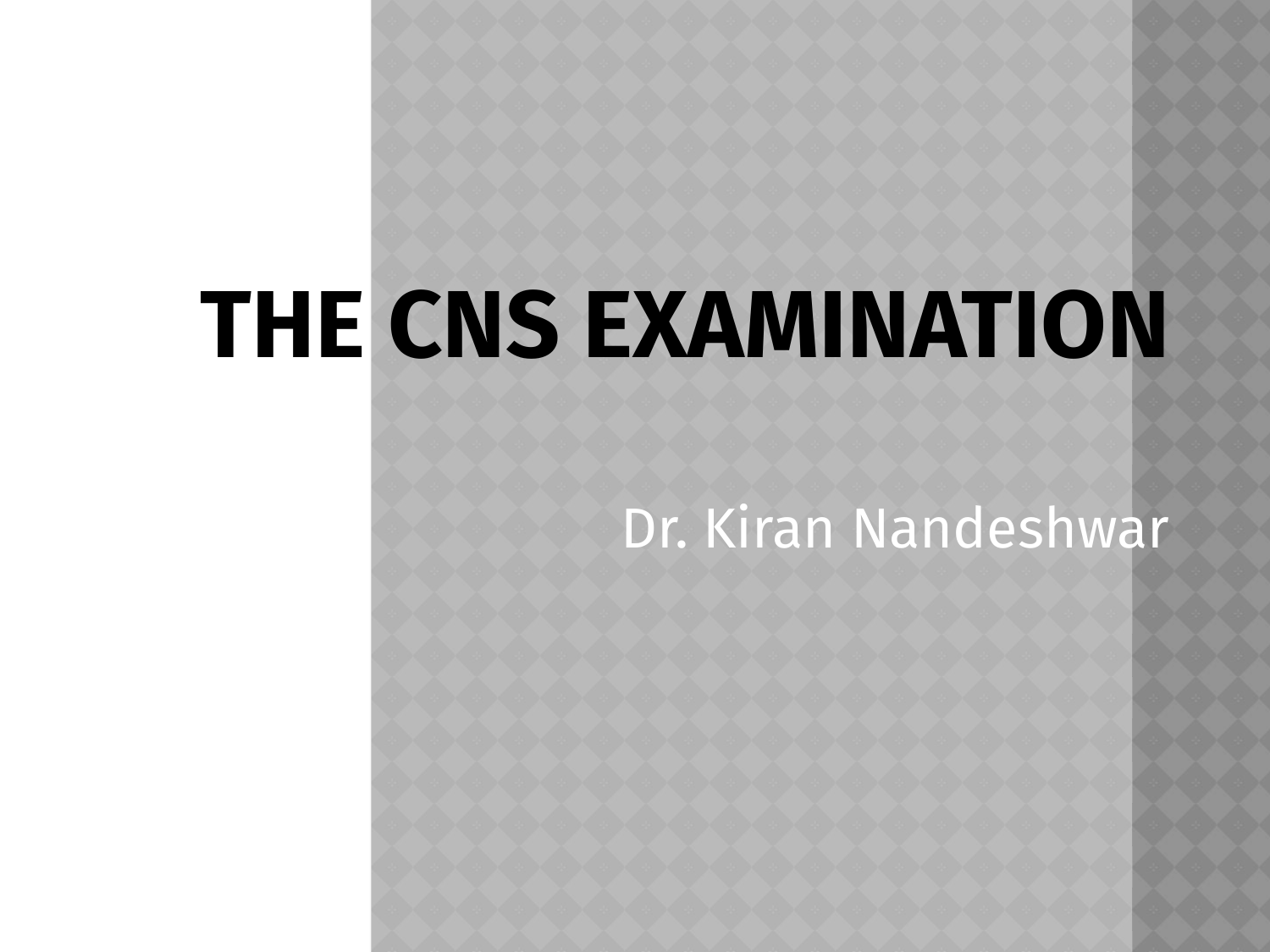

# THE cns EXAMINATION
Dr. Kiran Nandeshwar